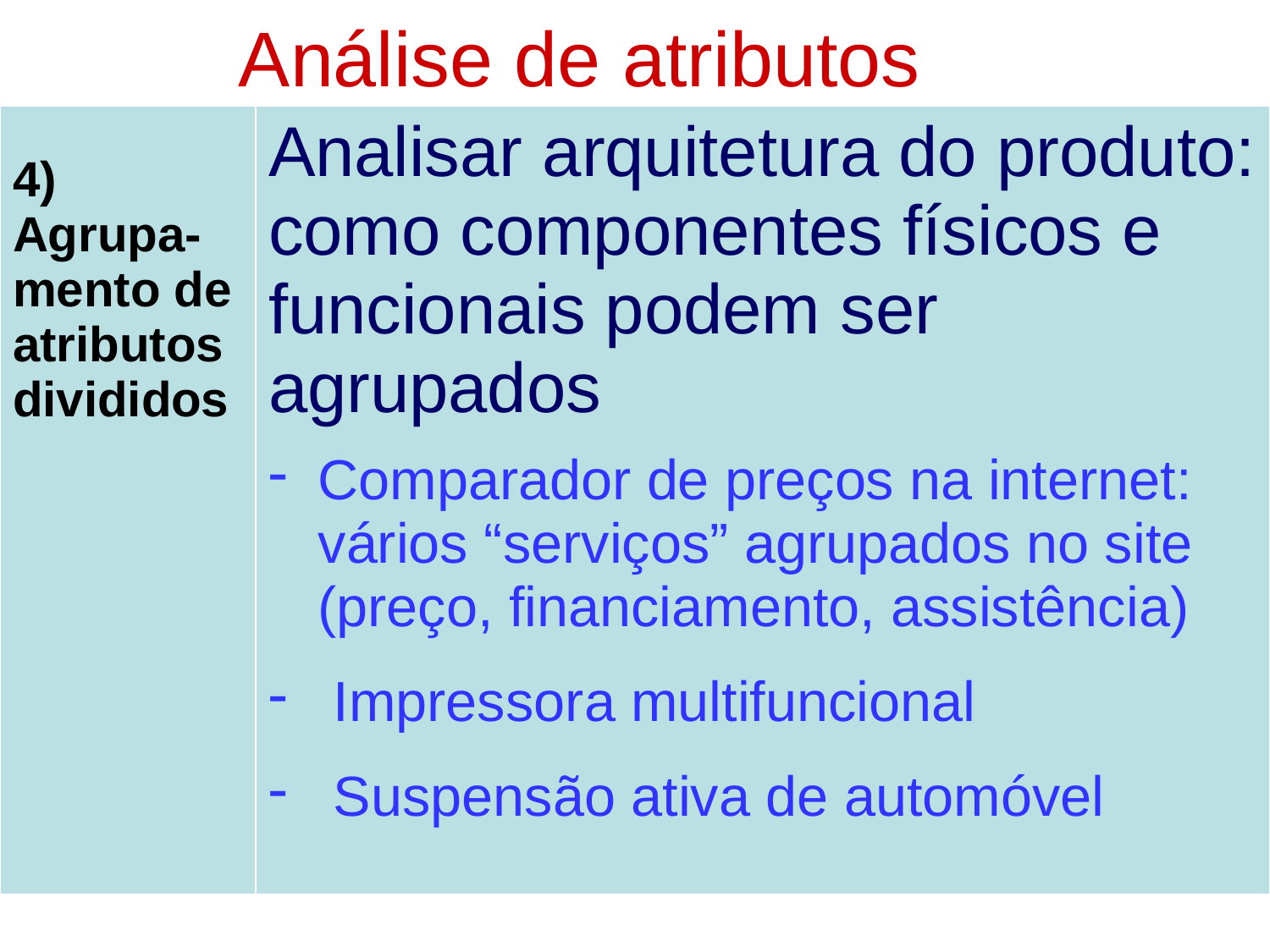

# Análise de atributos
| 4) Agrupa-mento de atributos divididos | Analisar arquitetura do produto: como componentes físicos e funcionais podem ser agrupados Comparador de preços na internet: vários “serviços” agrupados no site (preço, financiamento, assistência) Impressora multifuncional Suspensão ativa de automóvel |
| --- | --- |